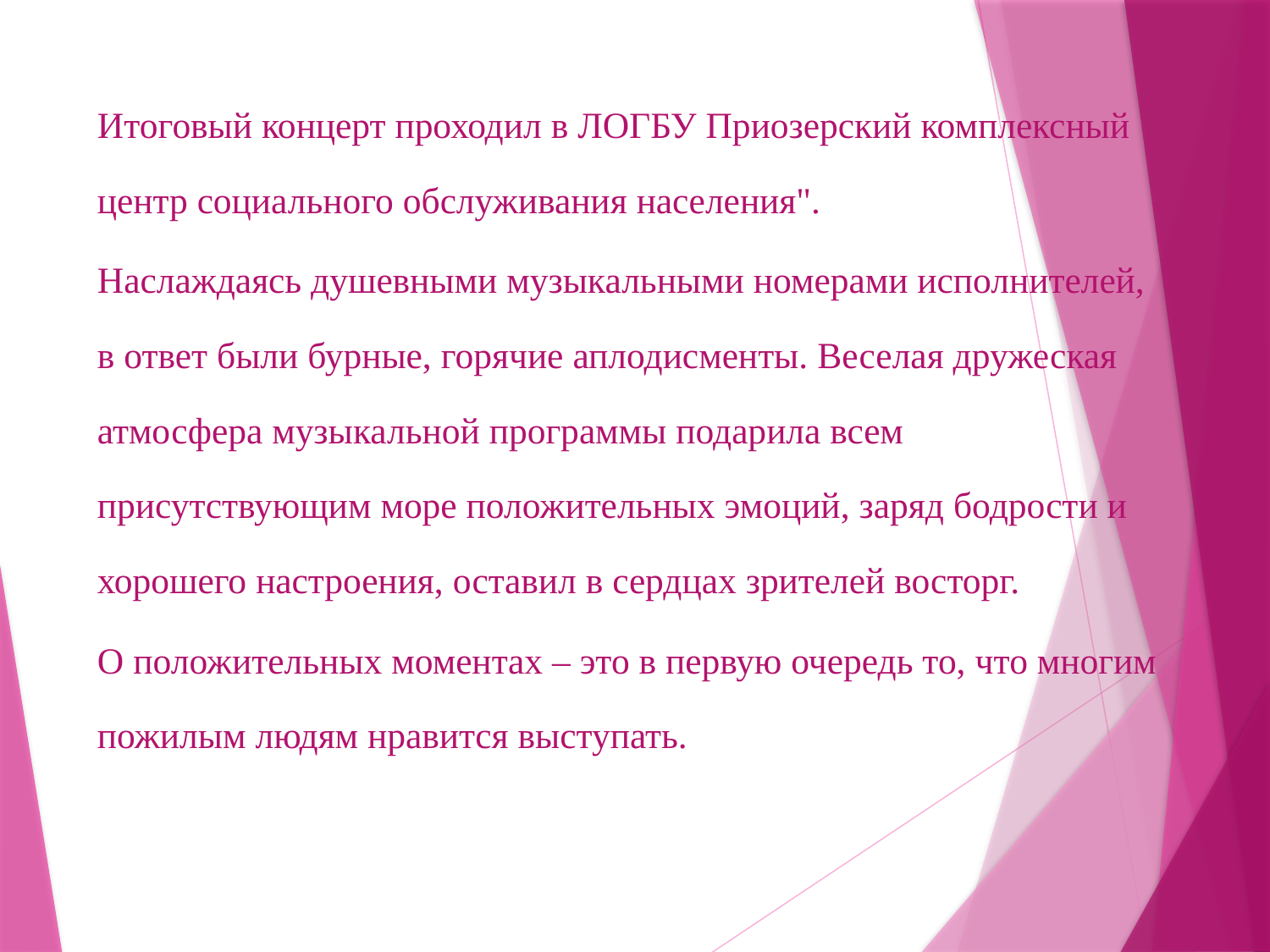

Итоговый концерт проходил в ЛОГБУ Приозерский комплексный центр социального обслуживания населения".
Наслаждаясь душевными музыкальными номерами исполнителей, в ответ были бурные, горячие аплодисменты. Веселая дружеская атмосфера музыкальной программы подарила всем присутствующим море положительных эмоций, заряд бодрости и хорошего настроения, оставил в сердцах зрителей восторг.
О положительных моментах – это в первую очередь то, что многим пожилым людям нравится выступать.